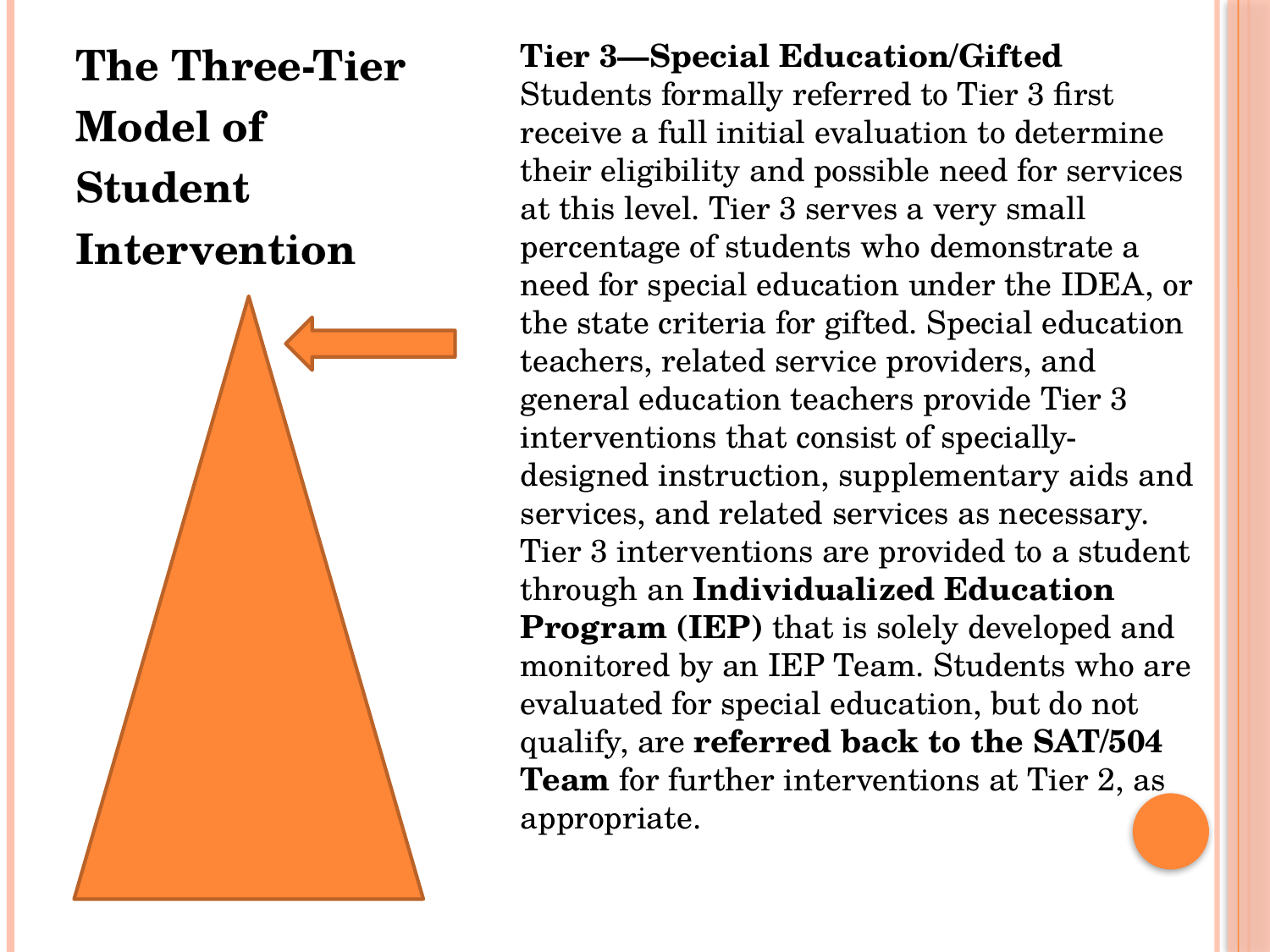

Tier 3—Special Education/Gifted
Students formally referred to Tier 3 first receive a full initial evaluation to determine their eligibility and possible need for services at this level. Tier 3 serves a very small percentage of students who demonstrate a need for special education under the IDEA, or the state criteria for gifted. Special education teachers, related service providers, and general education teachers provide Tier 3 interventions that consist of specially-designed instruction, supplementary aids and services, and related services as necessary. Tier 3 interventions are provided to a student through an Individualized Education Program (IEP) that is solely developed and monitored by an IEP Team. Students who are evaluated for special education, but do not qualify, are referred back to the SAT/504 Team for further interventions at Tier 2, as appropriate.

The Three-Tier
Model of
Student
Intervention